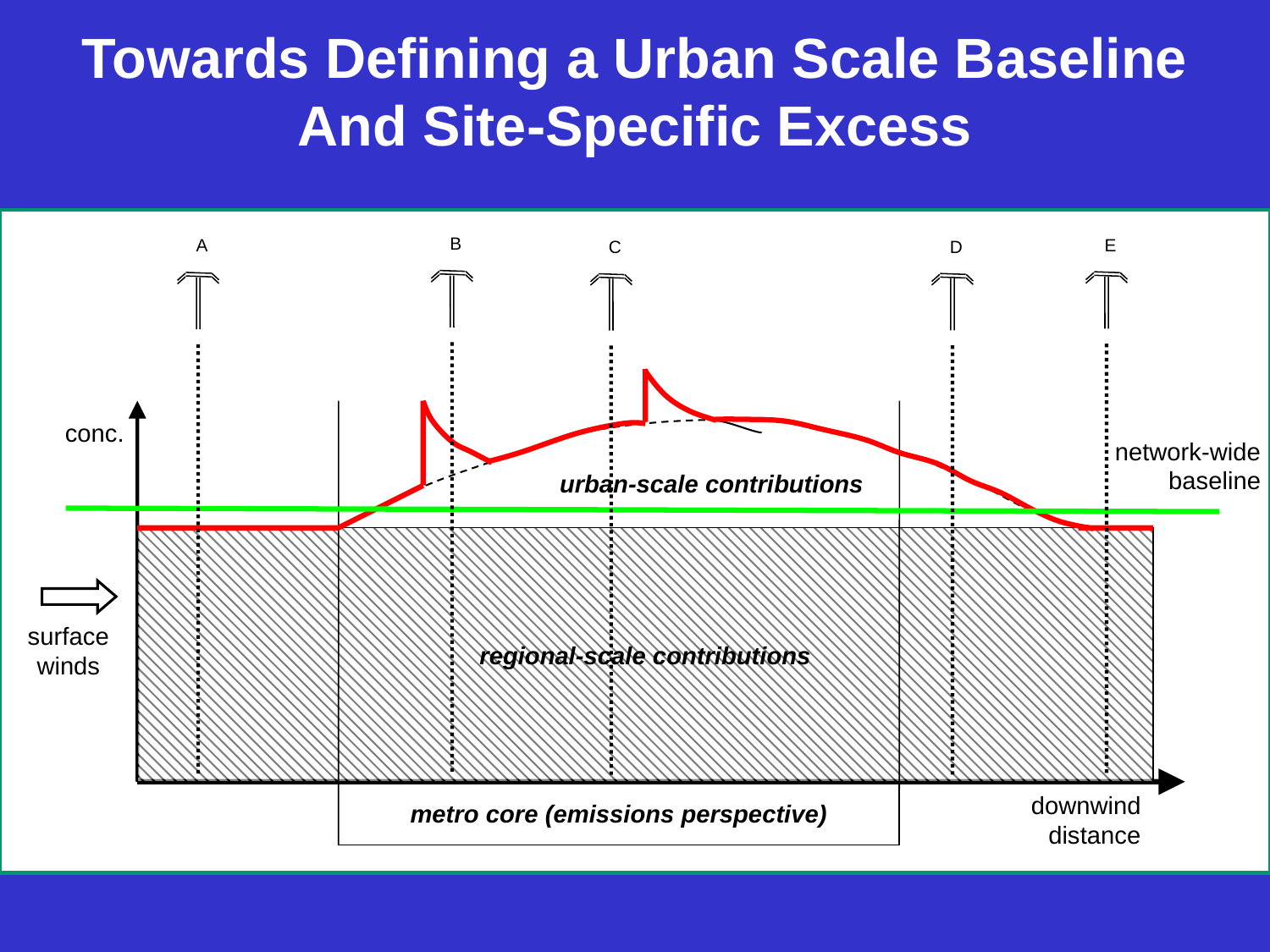

Towards Defining a Urban Scale Baseline
And Site-Specific Excess

B

E

A

D

C

conc.

network-wide baseline
urban-scale contributions

surface winds
regional-scale contributions

downwind distance
metro core (emissions perspective)